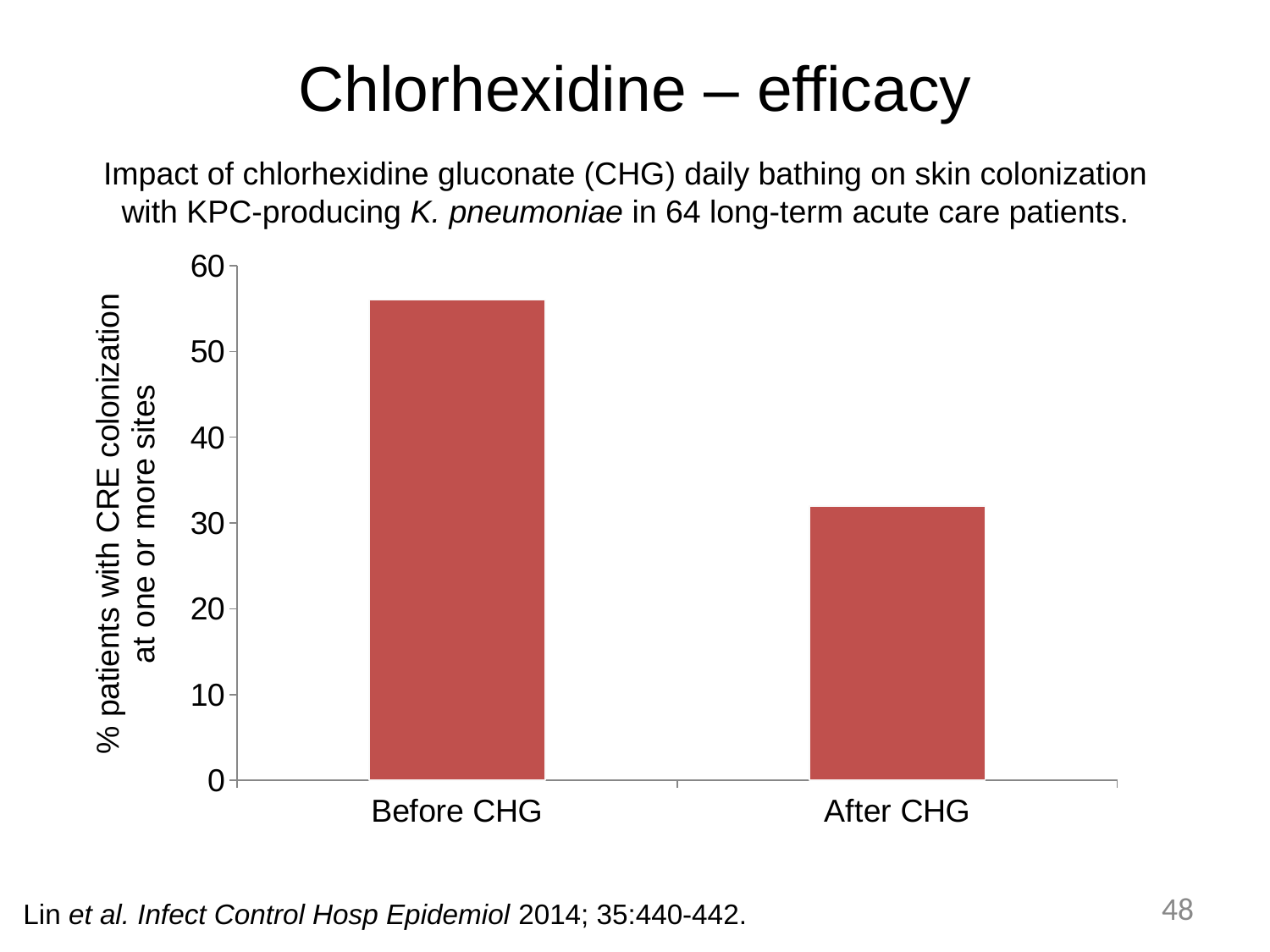

# Chlorhexidine – efficacy
Impact of chlorhexidine gluconate (CHG) daily bathing on skin colonization with KPC-producing K. pneumoniae in 64 long-term acute care patients.

### Chart

| Category |  |
|---|---|
| Before CHG | 56.0 |
| After CHG | 32.0 |
48
Lin et al. Infect Control Hosp Epidemiol 2014; 35:440-442.